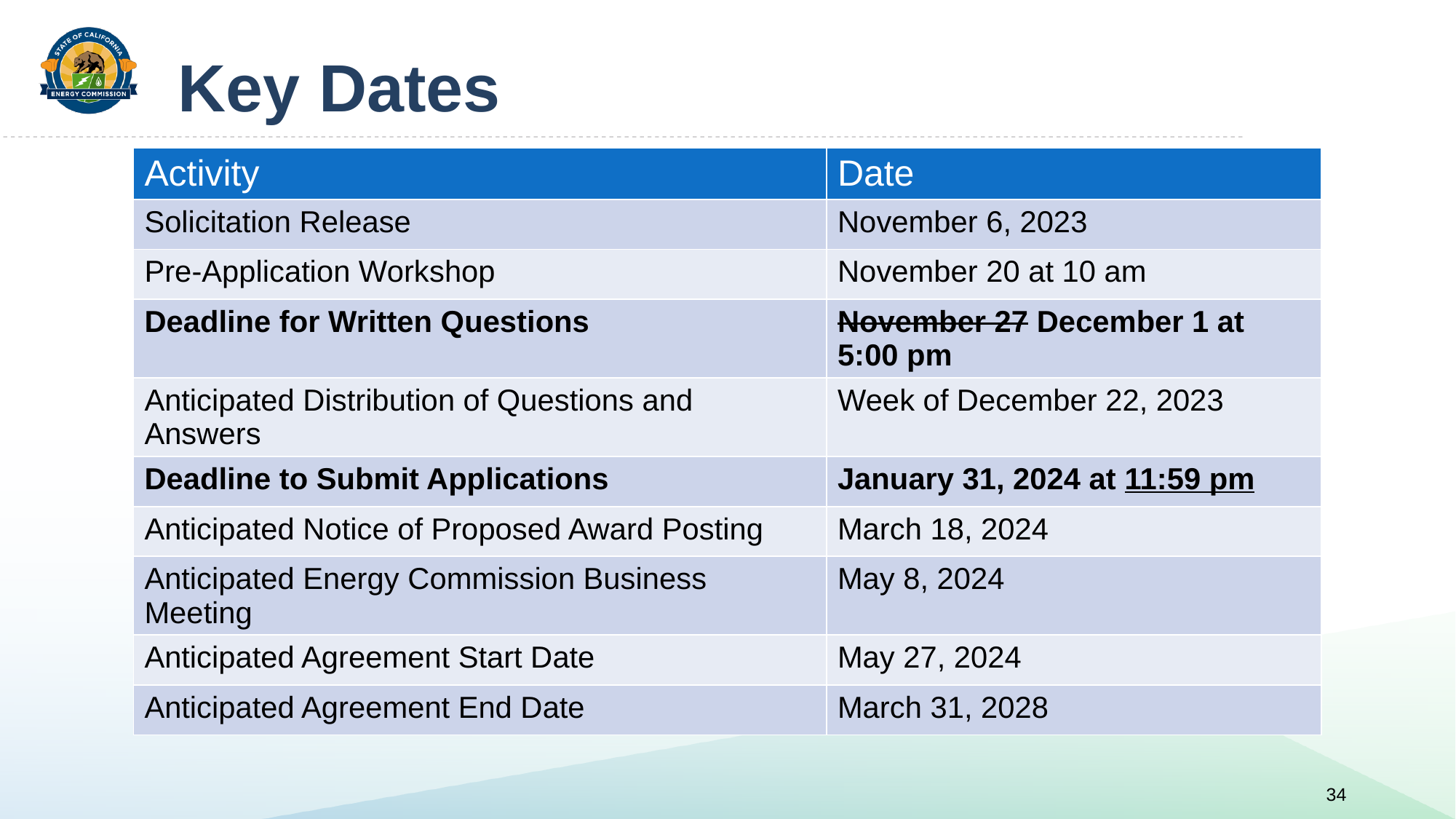

# Key Dates
| Activity | Date |
| --- | --- |
| Solicitation Release | November 6, 2023 |
| Pre-Application Workshop | November 20 at 10 am |
| Deadline for Written Questions | November 27 December 1 at 5:00 pm |
| Anticipated Distribution of Questions and Answers | Week of December 22, 2023 |
| Deadline to Submit Applications | January 31, 2024 at 11:59 pm |
| Anticipated Notice of Proposed Award Posting | March 18, 2024 |
| Anticipated Energy Commission Business Meeting | May 8, 2024 |
| Anticipated Agreement Start Date | May 27, 2024 |
| Anticipated Agreement End Date | March 31, 2028 |
34